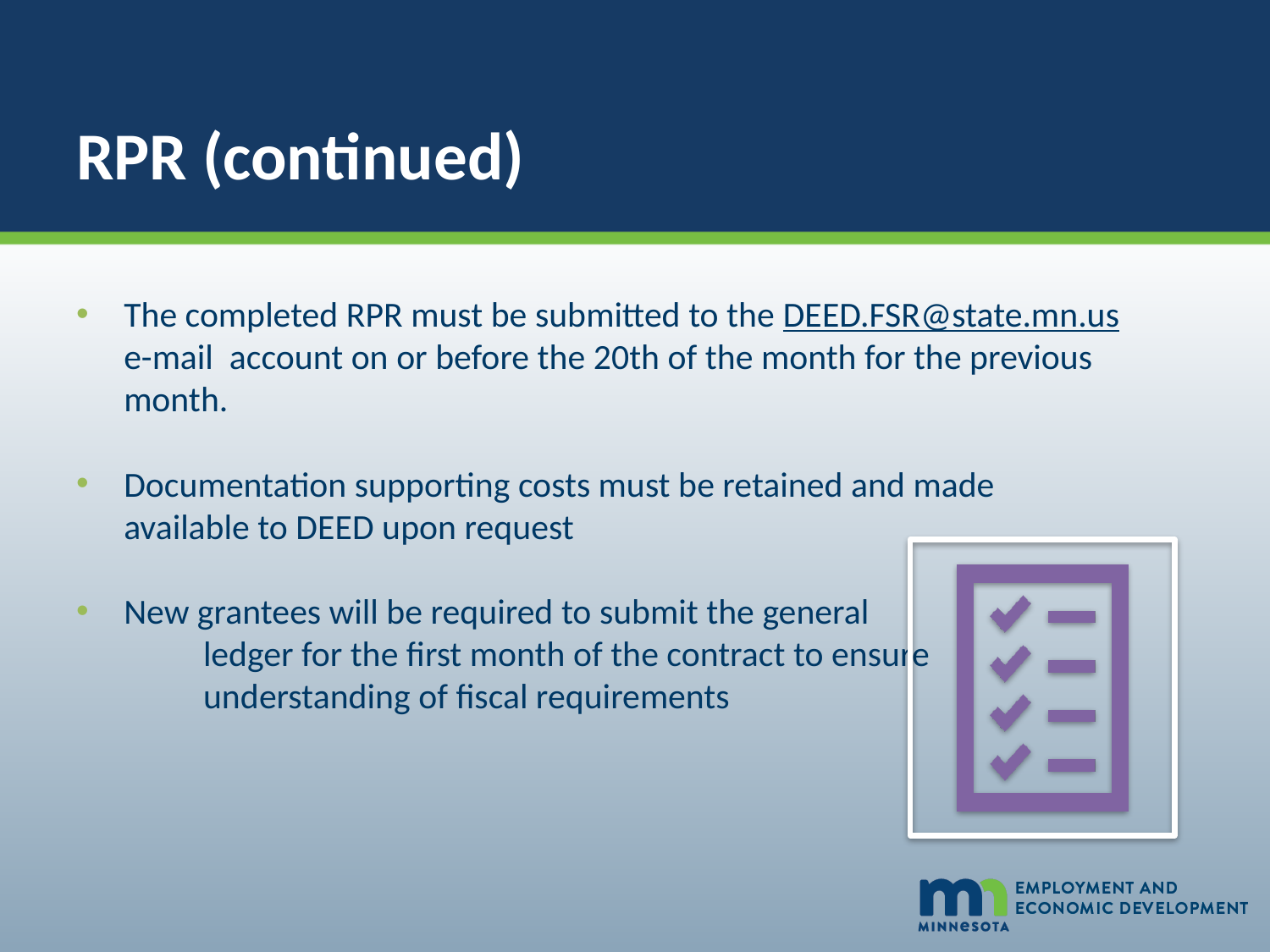

# RPR (continued)
The completed RPR must be submitted to the DEED.FSR@state.mn.us e-mail  account on or before the 20th of the month for the previous month.

Documentation supporting costs must be retained and made available to DEED upon request

New grantees will be required to submit the general
	ledger for the first month of the contract to ensure
	understanding of fiscal requirements